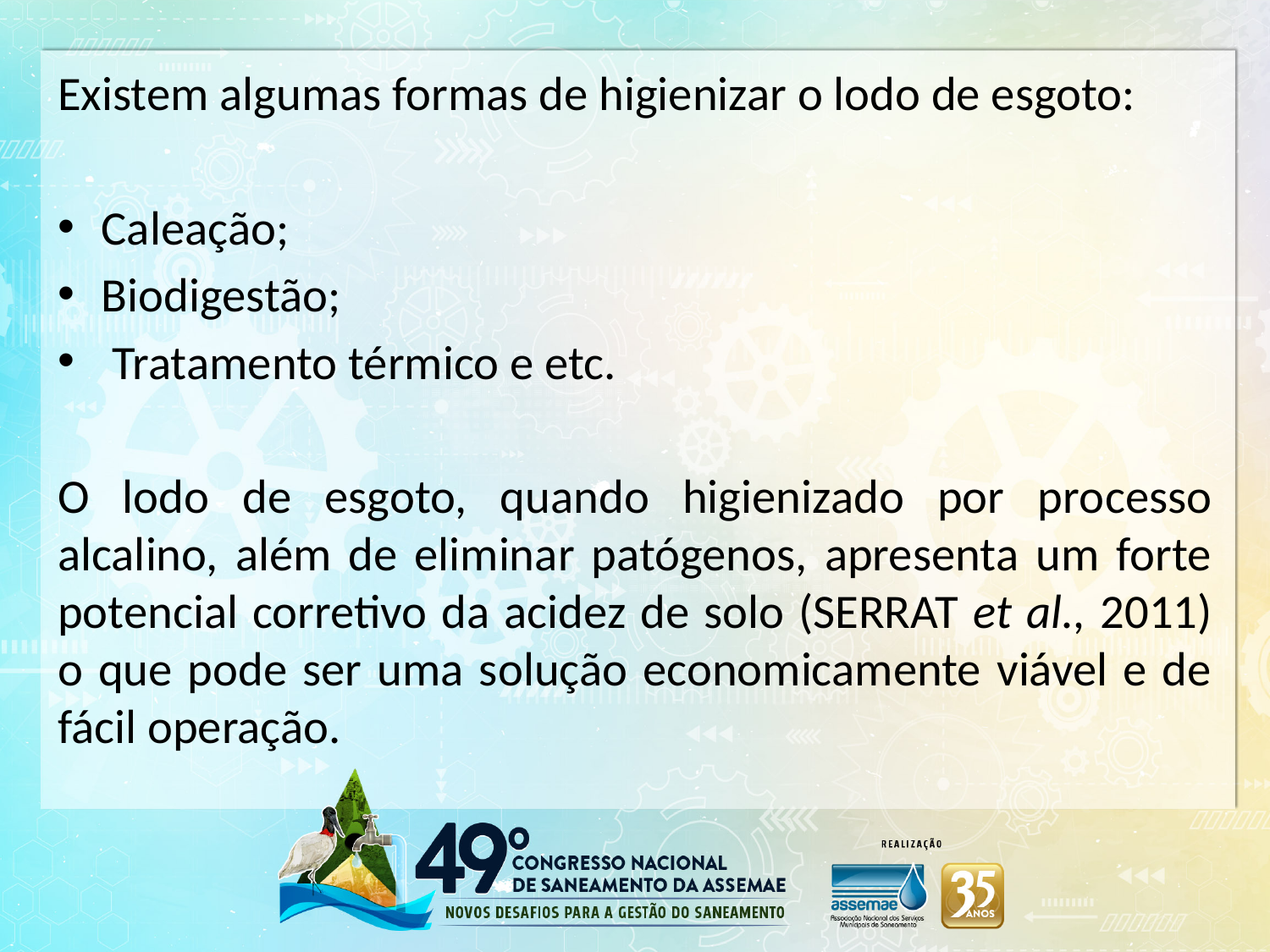

Existem algumas formas de higienizar o lodo de esgoto:

Caleação;
Biodigestão;
 Tratamento térmico e etc.

O lodo de esgoto, quando higienizado por pro­cesso alcalino, além de eliminar patógenos, apresenta um forte potencial corretivo da acidez de solo (SERRAT et al., 2011) o que pode ser uma solução economicamente viável e de fácil operação.